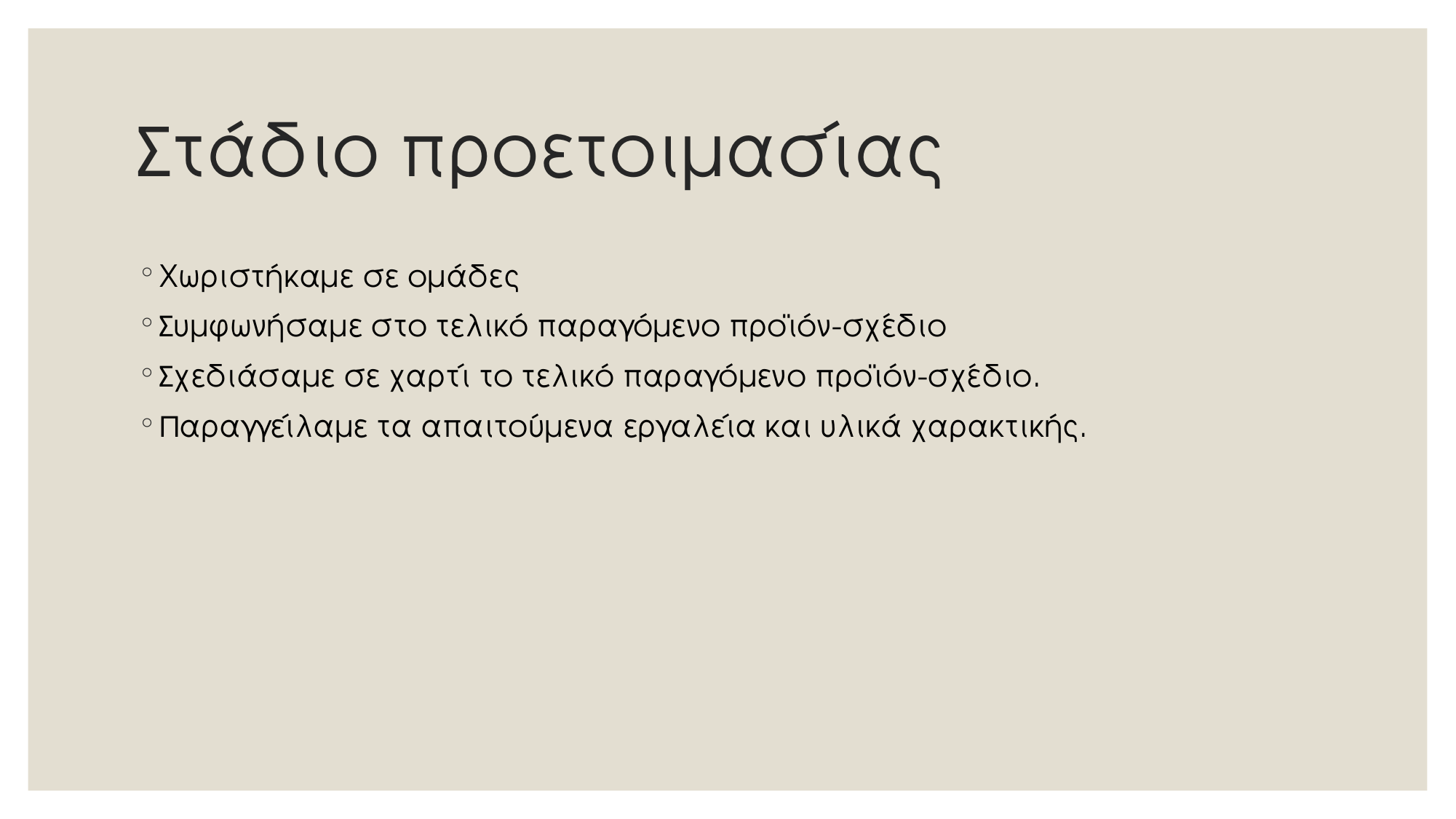

# Στάδιο προετοιμασίας
Χωριστήκαμε σε ομάδες
Συμφωνήσαμε στο τελικό παραγόμενο προϊόν-σχέδιο
Σχεδιάσαμε σε χαρτί το τελικό παραγόμενο προϊόν-σχέδιο.
Παραγγείλαμε τα απαιτούμενα εργαλεία και υλικά χαρακτικής.